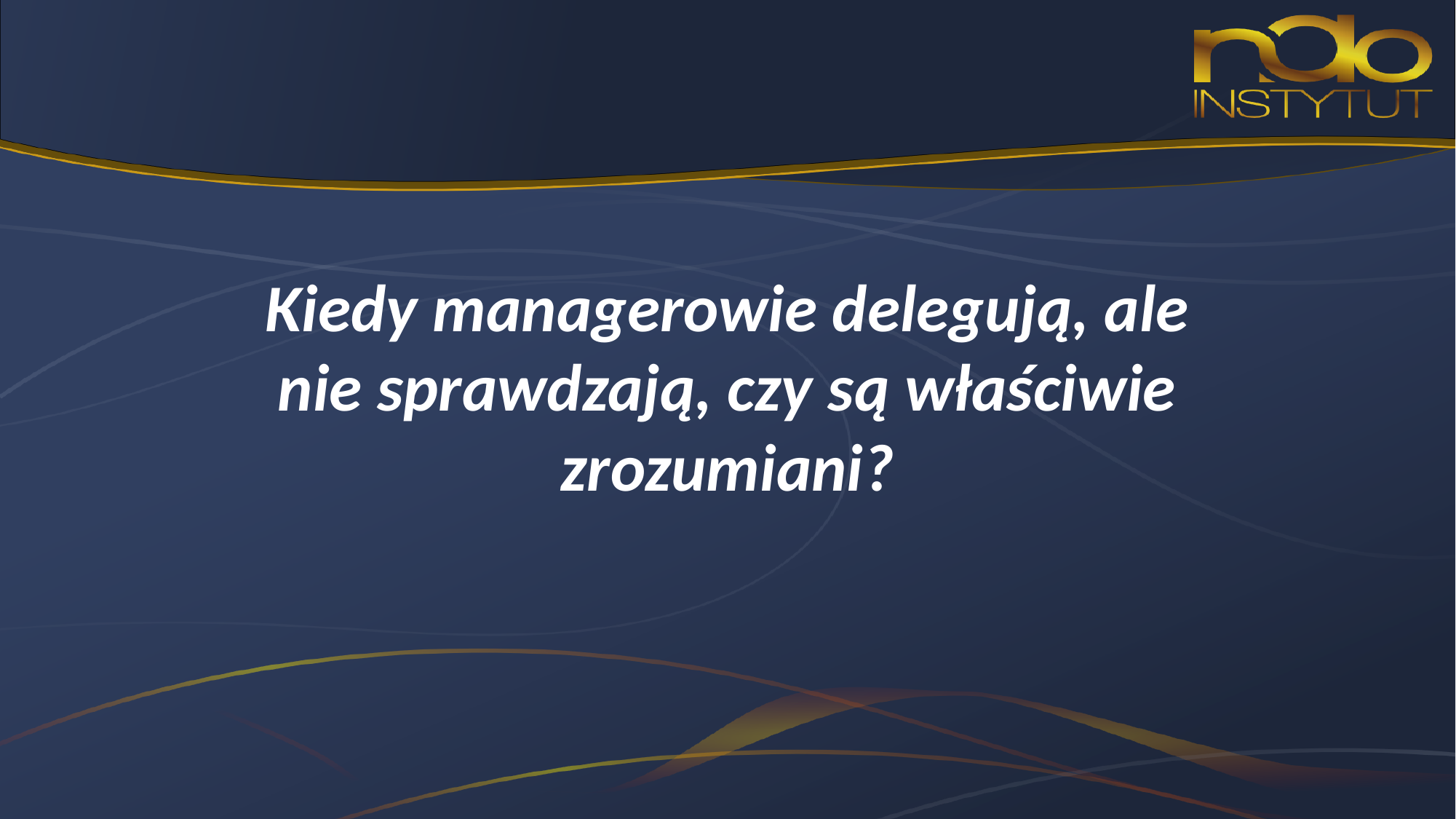

# Kiedy managerowie delegują, ale nie sprawdzają, czy są właściwie zrozumiani?